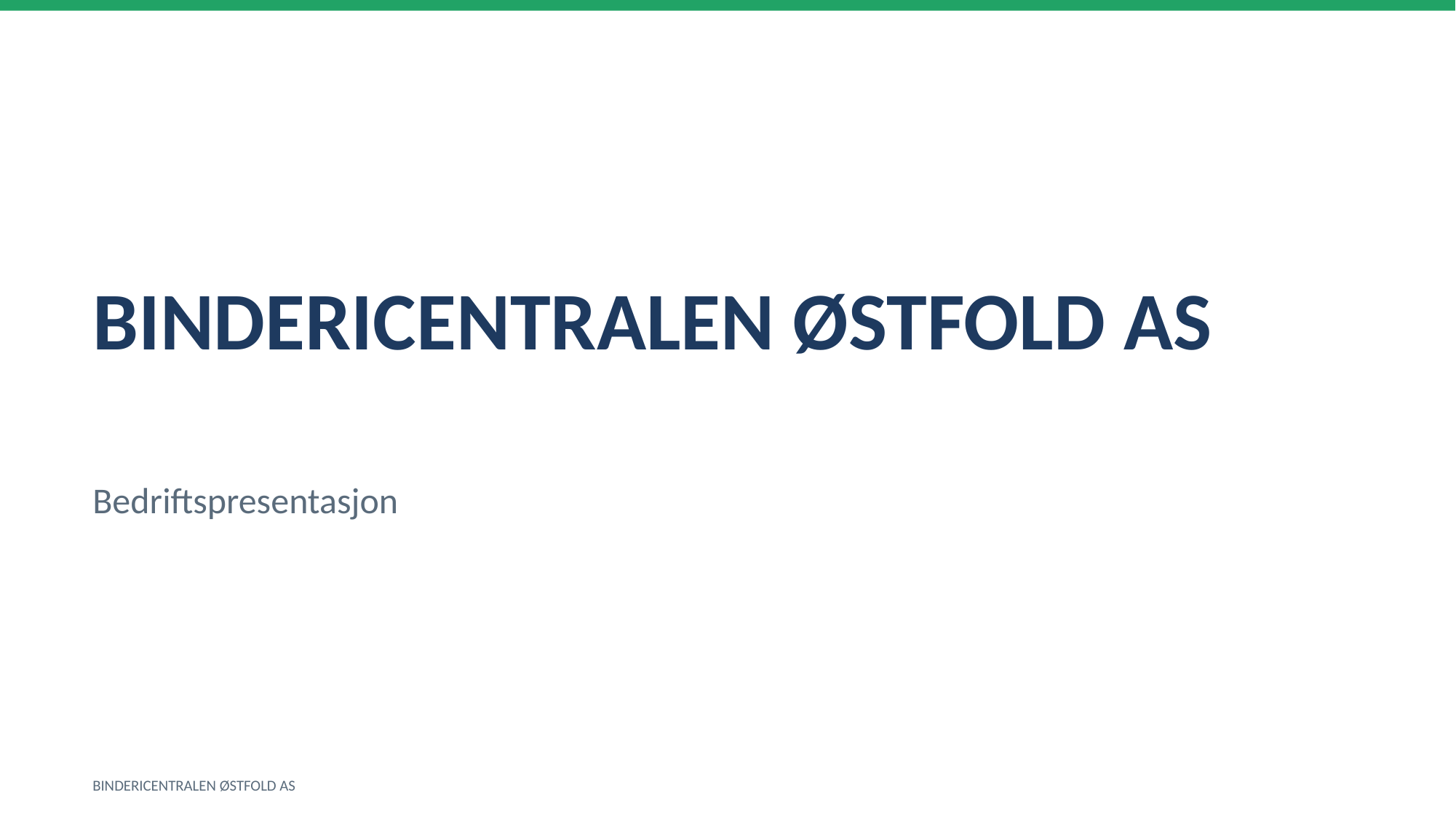

BINDERICENTRALEN ØSTFOLD AS
Bedriftspresentasjon
BINDERICENTRALEN ØSTFOLD AS